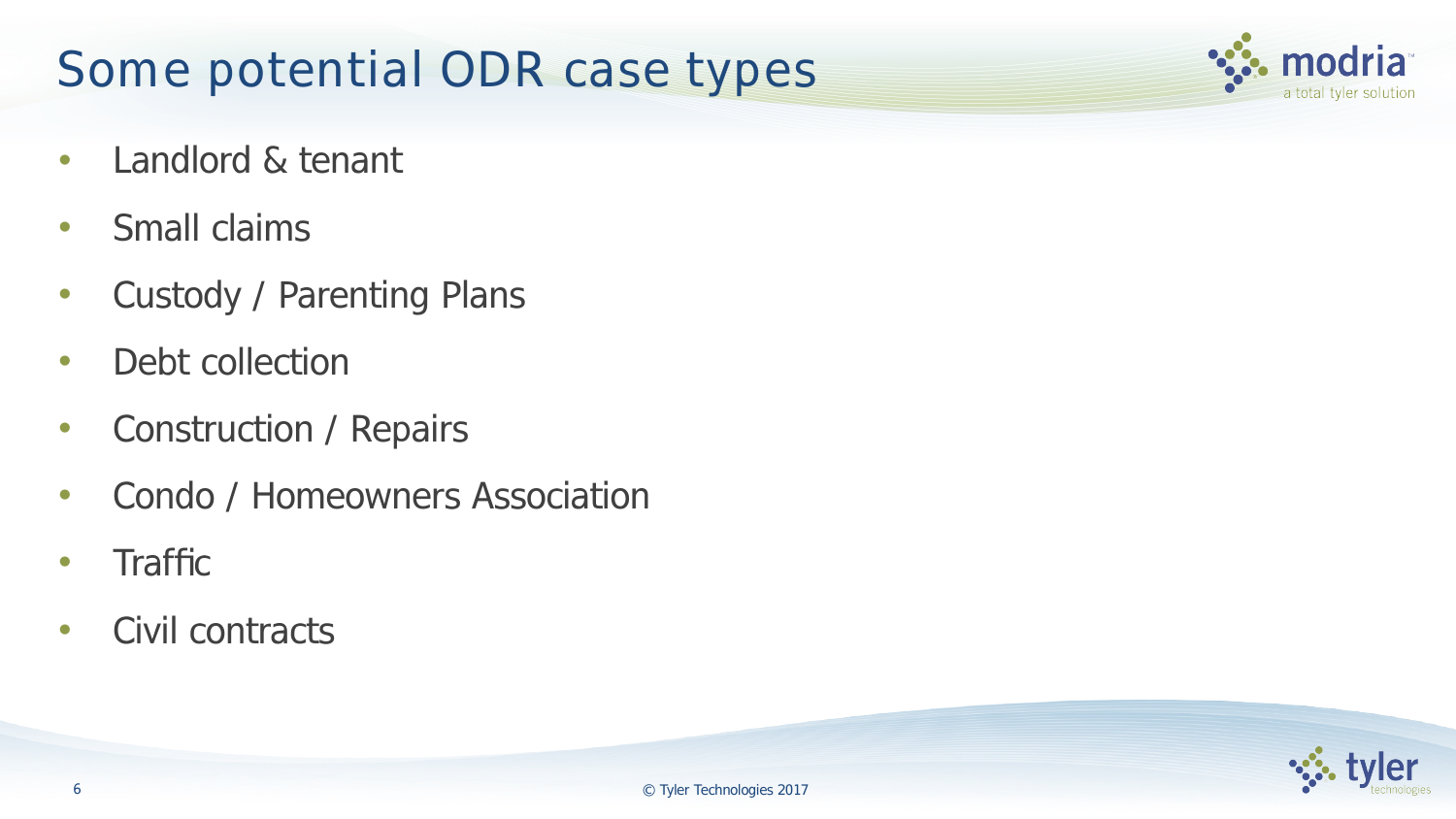

# Some potential ODR case types
Landlord & tenant
Small claims
Custody / Parenting Plans
Debt collection
Construction / Repairs
Condo / Homeowners Association
Traffic
Civil contracts